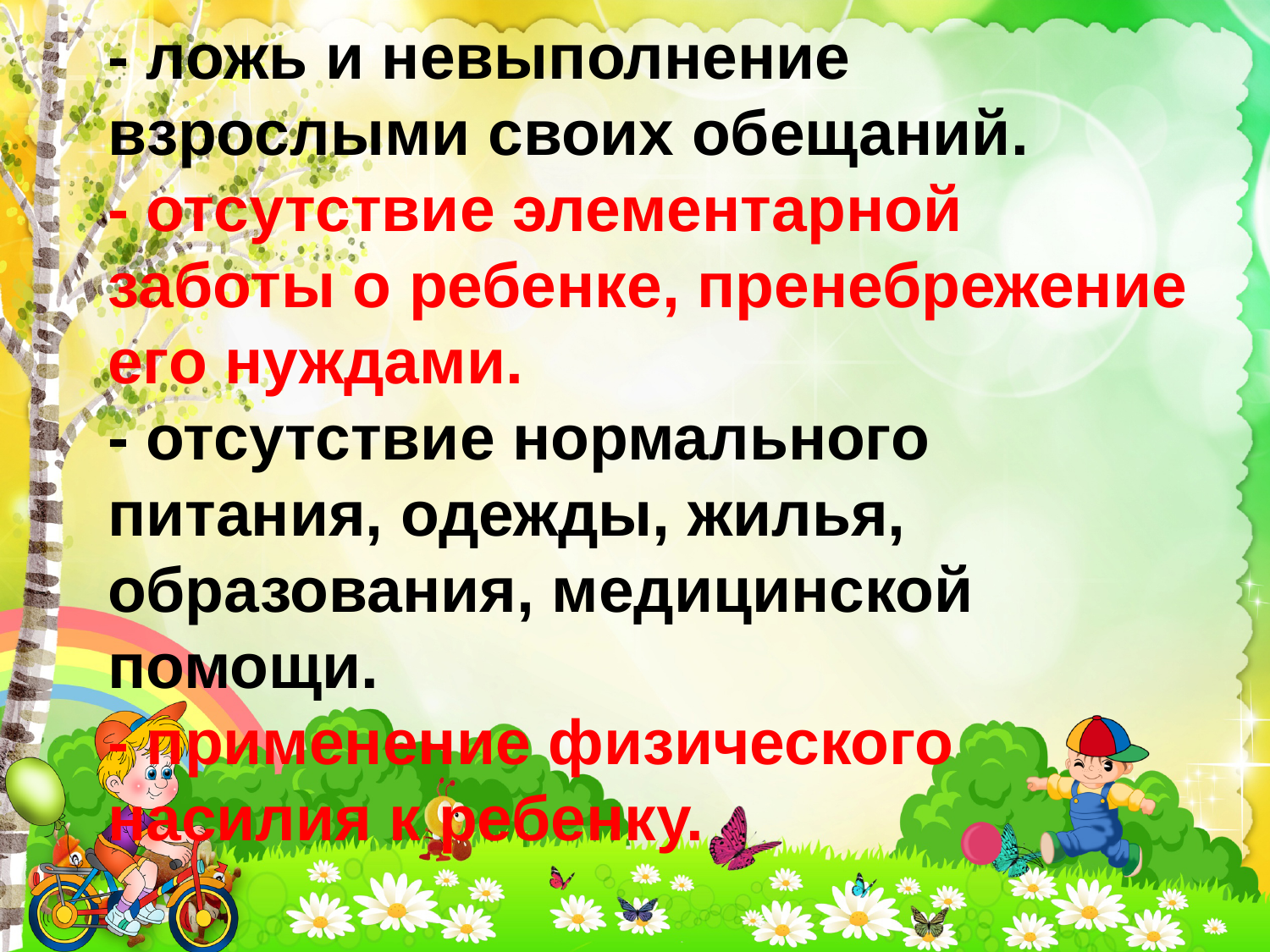

- ложь и невыполнение взрослыми своих обещаний.
- отсутствие элементарной заботы о ребенке, пренебрежение его нуждами.
- отсутствие нормального питания, одежды, жилья, образования, медицинской помощи.
- применение физического насилия к ребенку.
#